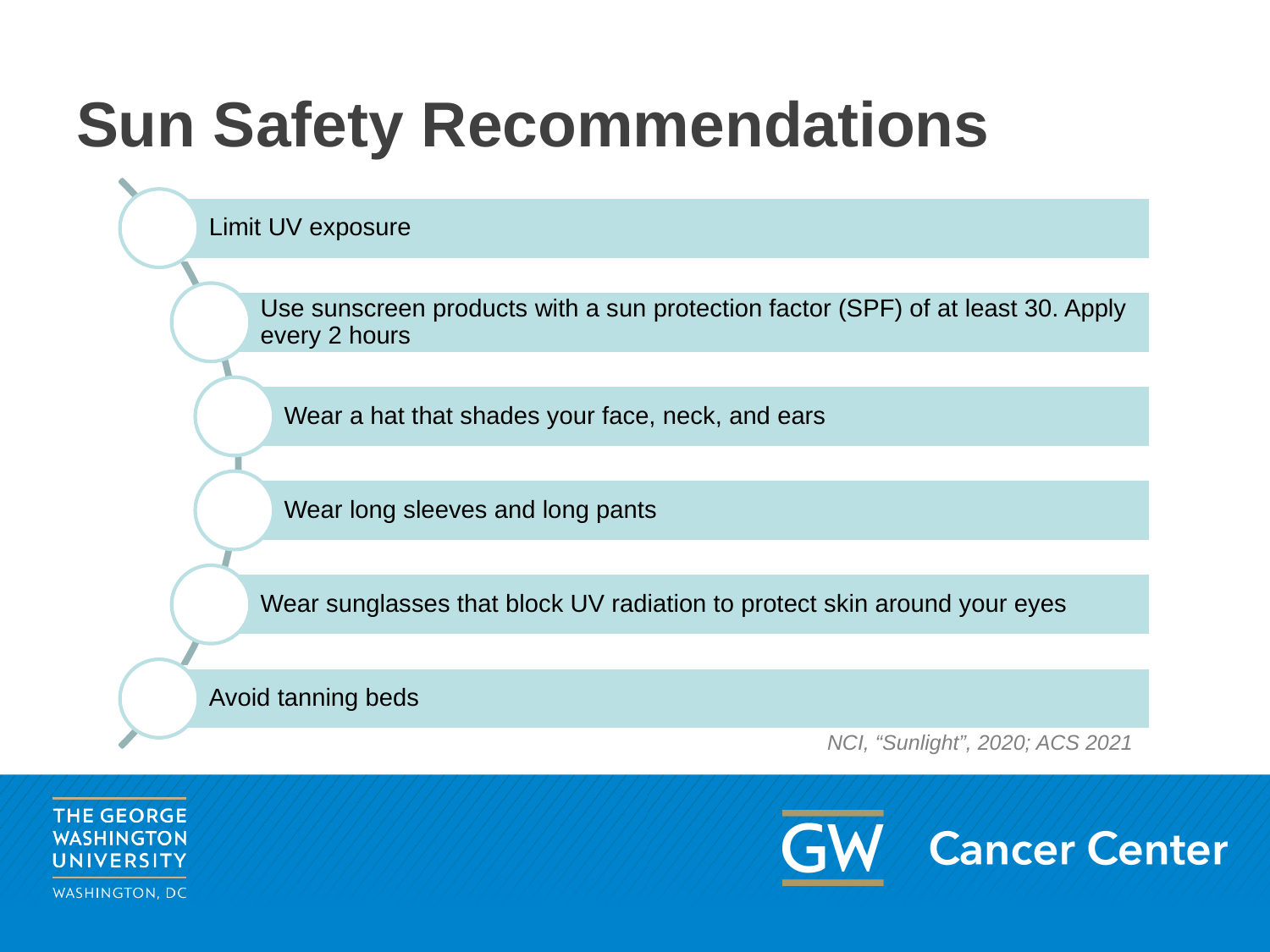

# Sun Safety Recommendations
Limit UV exposure
Use sunscreen products with a sun protection factor (SPF) of at least 30. Apply every 2 hours
Wear a hat that shades your face, neck, and ears
Wear long sleeves and long pants
Wear sunglasses that block UV radiation to protect skin around your eyes
Avoid tanning beds
NCI, “Sunlight”, 2020; ACS 2021